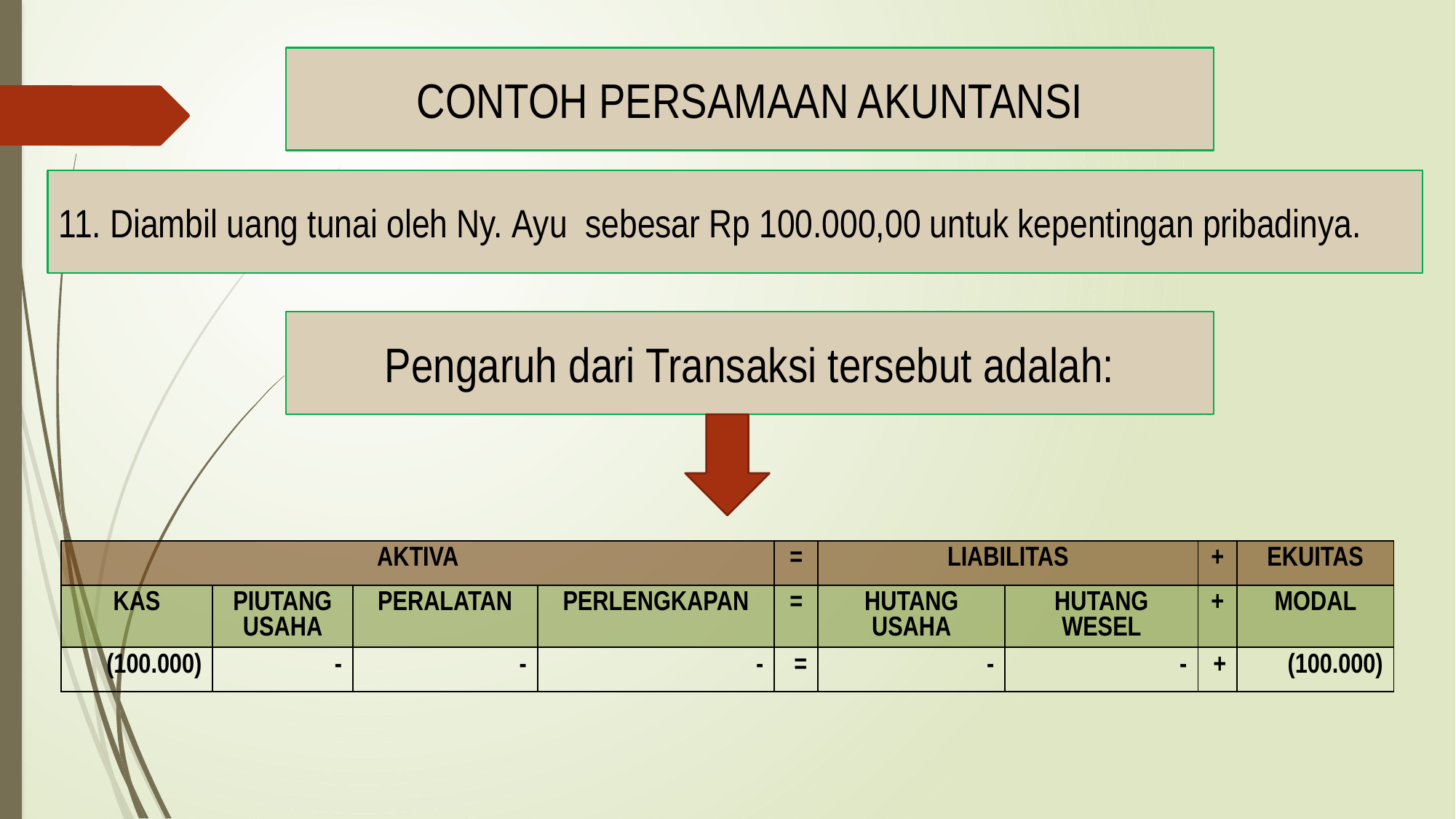

CONTOH PERSAMAAN AKUNTANSI
11. Diambil uang tunai oleh Ny. Ayu  sebesar Rp 100.000,00 untuk kepentingan pribadinya.
Pengaruh dari Transaksi tersebut adalah:

| AKTIVA |  |  |  | = | LIABILITAS |  | + | EKUITAS |
| --- | --- | --- | --- | --- | --- | --- | --- | --- |
| KAS | PIUTANG USAHA | PERALATAN | PERLENGKAPAN | = | HUTANG USAHA | HUTANG WESEL | + | MODAL |
| (100.000) | - | - | - | = | - | - | + | (100.000) |